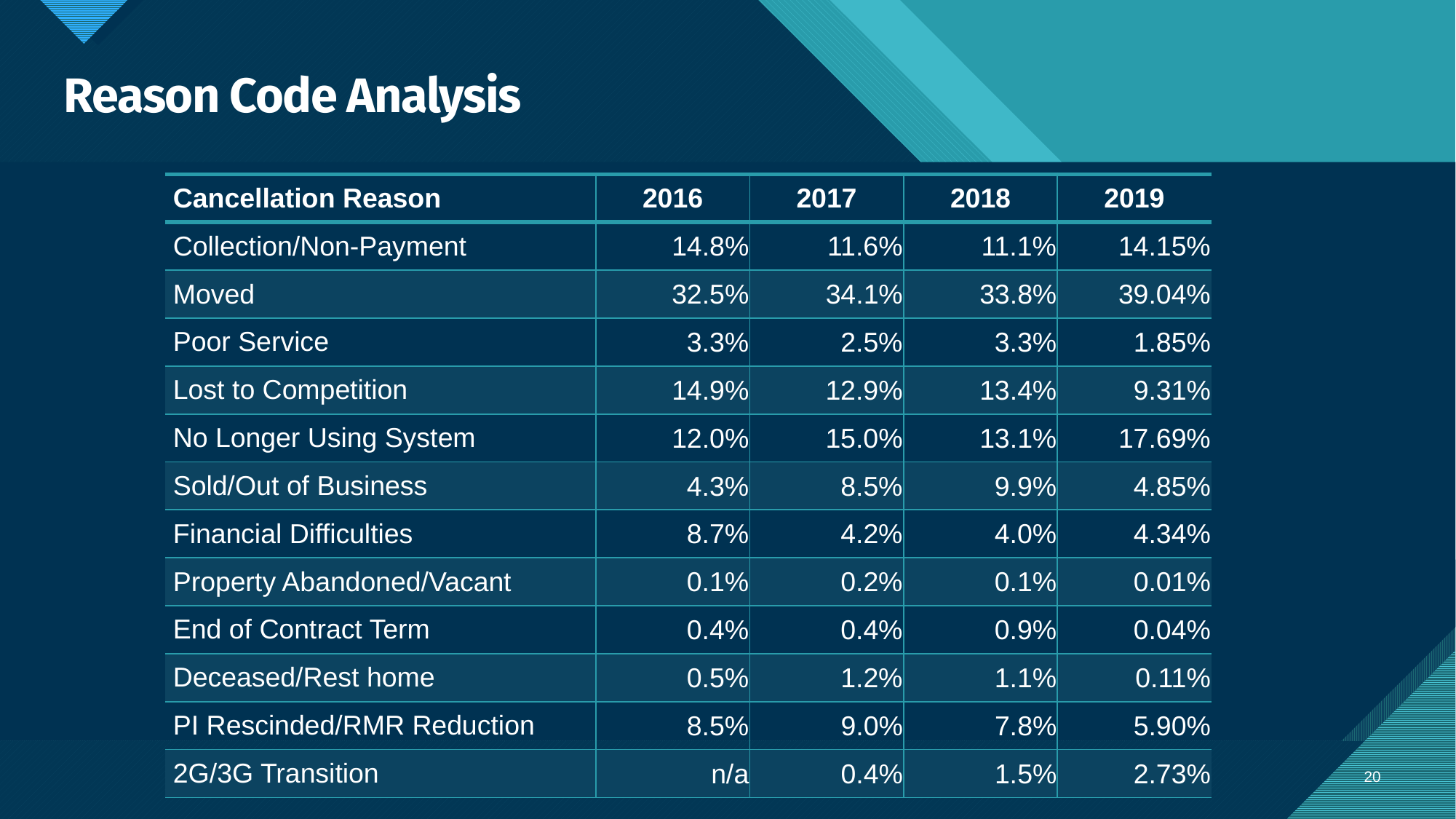

# Reason Code Analysis
| Cancellation Reason | 2016 | 2017 | 2018 | 2019 |
| --- | --- | --- | --- | --- |
| Collection/Non-Payment | 14.8% | 11.6% | 11.1% | 14.15% |
| Moved | 32.5% | 34.1% | 33.8% | 39.04% |
| Poor Service | 3.3% | 2.5% | 3.3% | 1.85% |
| Lost to Competition | 14.9% | 12.9% | 13.4% | 9.31% |
| No Longer Using System | 12.0% | 15.0% | 13.1% | 17.69% |
| Sold/Out of Business | 4.3% | 8.5% | 9.9% | 4.85% |
| Financial Difficulties | 8.7% | 4.2% | 4.0% | 4.34% |
| Property Abandoned/Vacant | 0.1% | 0.2% | 0.1% | 0.01% |
| End of Contract Term | 0.4% | 0.4% | 0.9% | 0.04% |
| Deceased/Rest home | 0.5% | 1.2% | 1.1% | 0.11% |
| PI Rescinded/RMR Reduction | 8.5% | 9.0% | 7.8% | 5.90% |
| 2G/3G Transition | n/a | 0.4% | 1.5% | 2.73% |
20